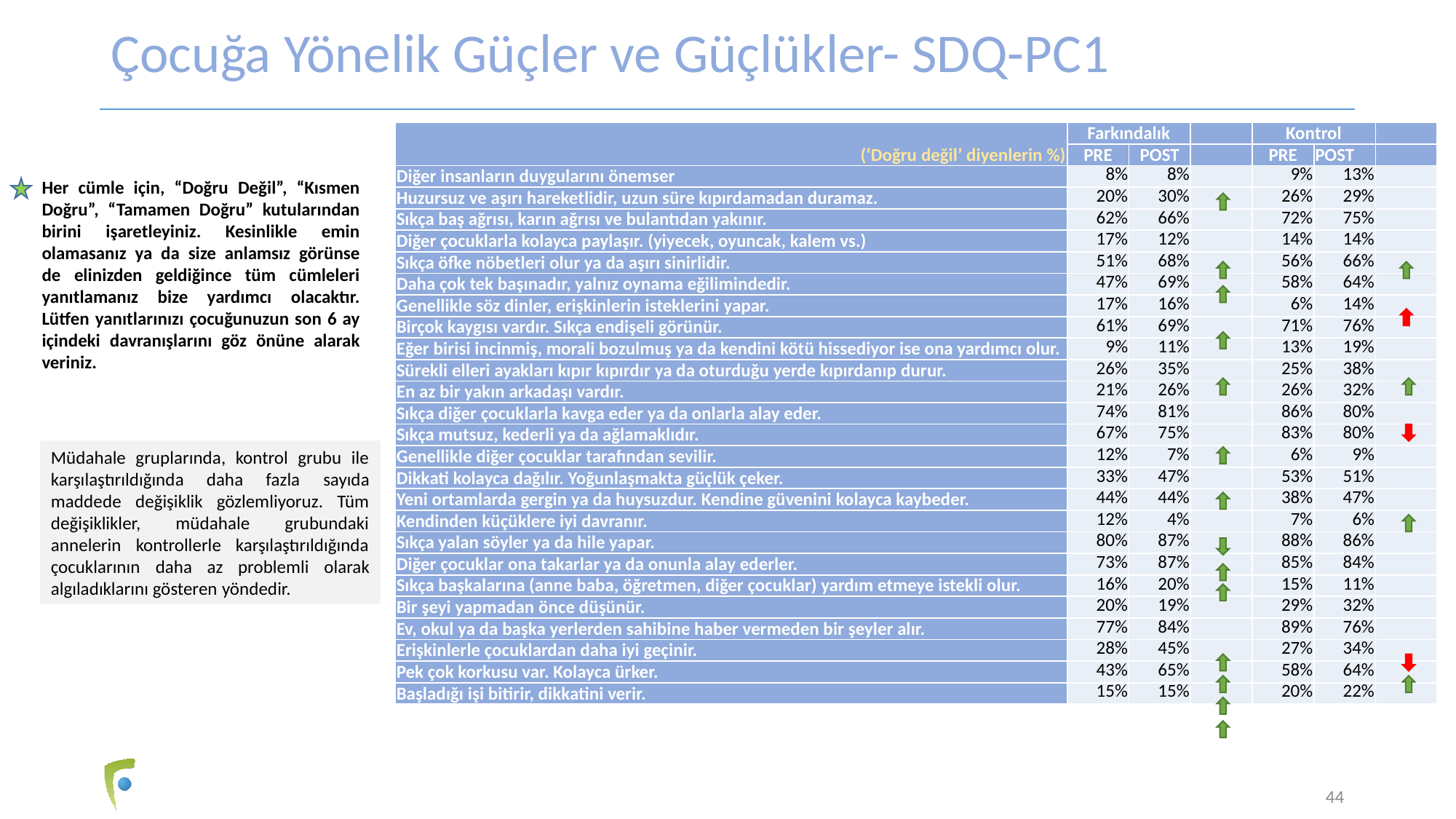

# Çocuğa Yönelik Güçler ve Güçlükler- SDQ-PC1
| (‘Doğru değil’ diyenlerin %) | Farkındalık |  |  | Kontrol |  |  |
| --- | --- | --- | --- | --- | --- | --- |
|  | PRE | POST |  | PRE | POST |  |
| Diğer insanların duygularını önemser | 8% | 8% |  | 9% | 13% |  |
| Huzursuz ve aşırı hareketlidir, uzun süre kıpırdamadan duramaz. | 20% | 30% |  | 26% | 29% |  |
| Sıkça baş ağrısı, karın ağrısı ve bulantıdan yakınır. | 62% | 66% |  | 72% | 75% |  |
| Diğer çocuklarla kolayca paylaşır. (yiyecek, oyuncak, kalem vs.) | 17% | 12% |  | 14% | 14% |  |
| Sıkça öfke nöbetleri olur ya da aşırı sinirlidir. | 51% | 68% |  | 56% | 66% |  |
| Daha çok tek başınadır, yalnız oynama eğilimindedir. | 47% | 69% |  | 58% | 64% |  |
| Genellikle söz dinler, erişkinlerin isteklerini yapar. | 17% | 16% |  | 6% | 14% |  |
| Birçok kaygısı vardır. Sıkça endişeli görünür. | 61% | 69% |  | 71% | 76% |  |
| Eğer birisi incinmiş, morali bozulmuş ya da kendini kötü hissediyor ise ona yardımcı olur. | 9% | 11% |  | 13% | 19% |  |
| Sürekli elleri ayakları kıpır kıpırdır ya da oturduğu yerde kıpırdanıp durur. | 26% | 35% |  | 25% | 38% |  |
| En az bir yakın arkadaşı vardır. | 21% | 26% |  | 26% | 32% |  |
| Sıkça diğer çocuklarla kavga eder ya da onlarla alay eder. | 74% | 81% |  | 86% | 80% |  |
| Sıkça mutsuz, kederli ya da ağlamaklıdır. | 67% | 75% |  | 83% | 80% |  |
| Genellikle diğer çocuklar tarafından sevilir. | 12% | 7% |  | 6% | 9% |  |
| Dikkati kolayca dağılır. Yoğunlaşmakta güçlük çeker. | 33% | 47% |  | 53% | 51% |  |
| Yeni ortamlarda gergin ya da huysuzdur. Kendine güvenini kolayca kaybeder. | 44% | 44% |  | 38% | 47% |  |
| Kendinden küçüklere iyi davranır. | 12% | 4% |  | 7% | 6% |  |
| Sıkça yalan söyler ya da hile yapar. | 80% | 87% |  | 88% | 86% |  |
| Diğer çocuklar ona takarlar ya da onunla alay ederler. | 73% | 87% |  | 85% | 84% |  |
| Sıkça başkalarına (anne baba, öğretmen, diğer çocuklar) yardım etmeye istekli olur. | 16% | 20% |  | 15% | 11% |  |
| Bir şeyi yapmadan önce düşünür. | 20% | 19% |  | 29% | 32% |  |
| Ev, okul ya da başka yerlerden sahibine haber vermeden bir şeyler alır. | 77% | 84% |  | 89% | 76% |  |
| Erişkinlerle çocuklardan daha iyi geçinir. | 28% | 45% |  | 27% | 34% |  |
| Pek çok korkusu var. Kolayca ürker. | 43% | 65% |  | 58% | 64% |  |
| Başladığı işi bitirir, dikkatini verir. | 15% | 15% |  | 20% | 22% |  |
Her cümle için, “Doğru Değil”, “Kısmen Doğru”, “Tamamen Doğru” kutularından birini işaretleyiniz. Kesinlikle emin olamasanız ya da size anlamsız görünse de elinizden geldiğince tüm cümleleri yanıtlamanız bize yardımcı olacaktır. Lütfen yanıtlarınızı çocuğunuzun son 6 ay içindeki davranışlarını göz önüne alarak veriniz.

Müdahale gruplarında, kontrol grubu ile karşılaştırıldığında daha fazla sayıda maddede değişiklik gözlemliyoruz. Tüm değişiklikler, müdahale grubundaki annelerin kontrollerle karşılaştırıldığında çocuklarının daha az problemli olarak algıladıklarını gösteren yöndedir.

44